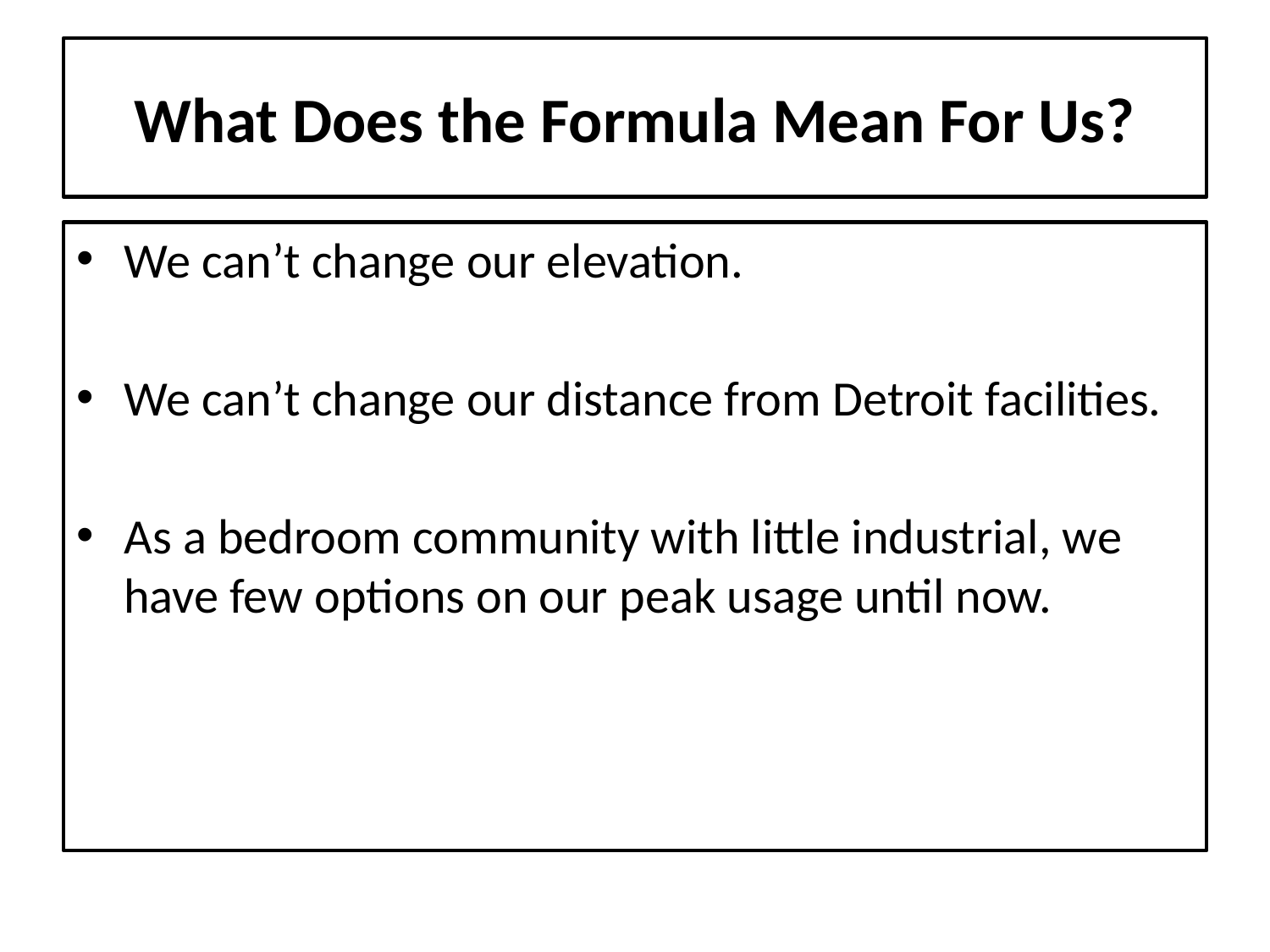

# What Does the Formula Mean For Us?
We can’t change our elevation.

We can’t change our distance from Detroit facilities.

As a bedroom community with little industrial, we have few options on our peak usage until now.